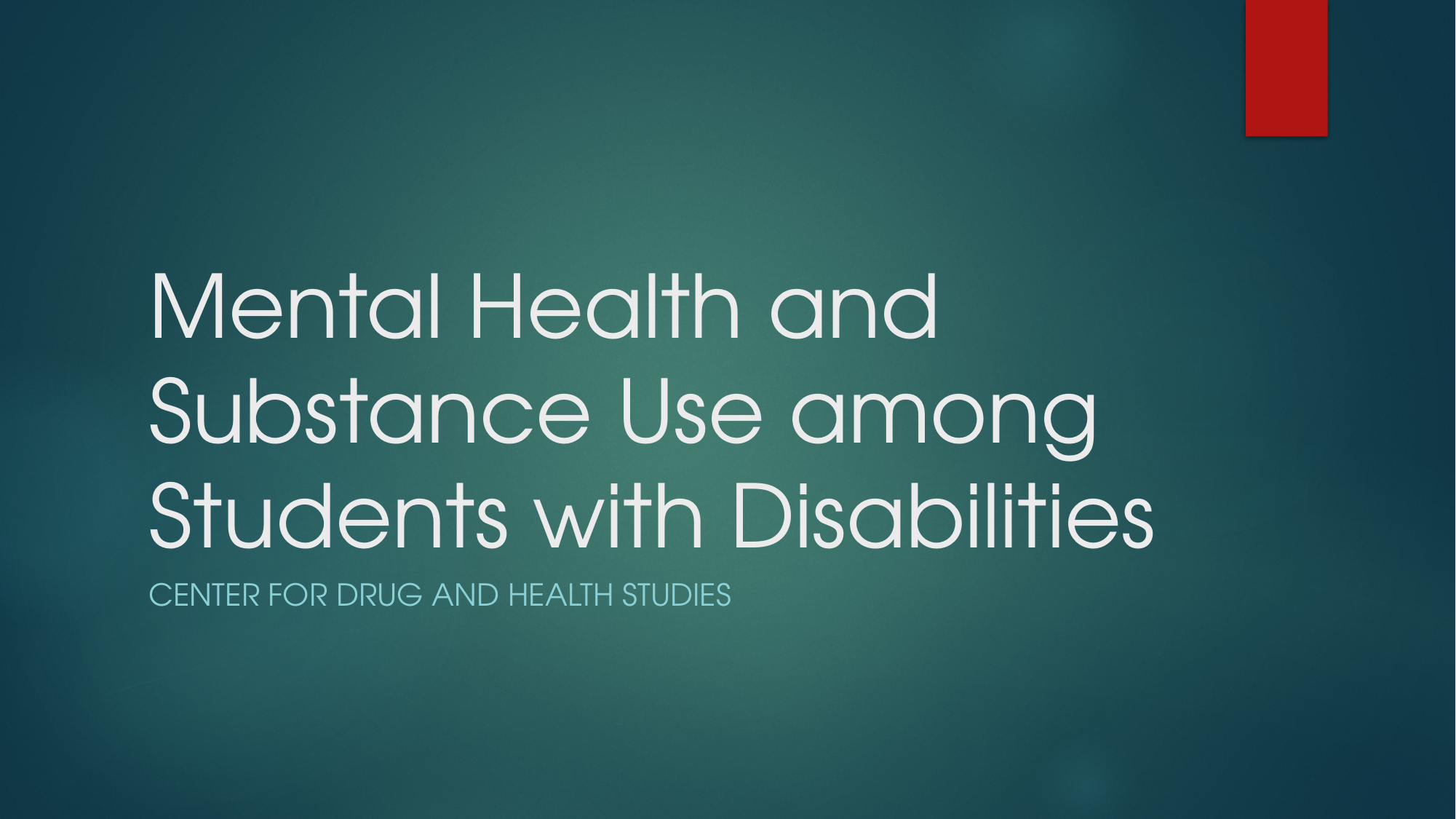

# Mental Health and Substance Use among Students with Disabilities
Center for Drug and Health Studies